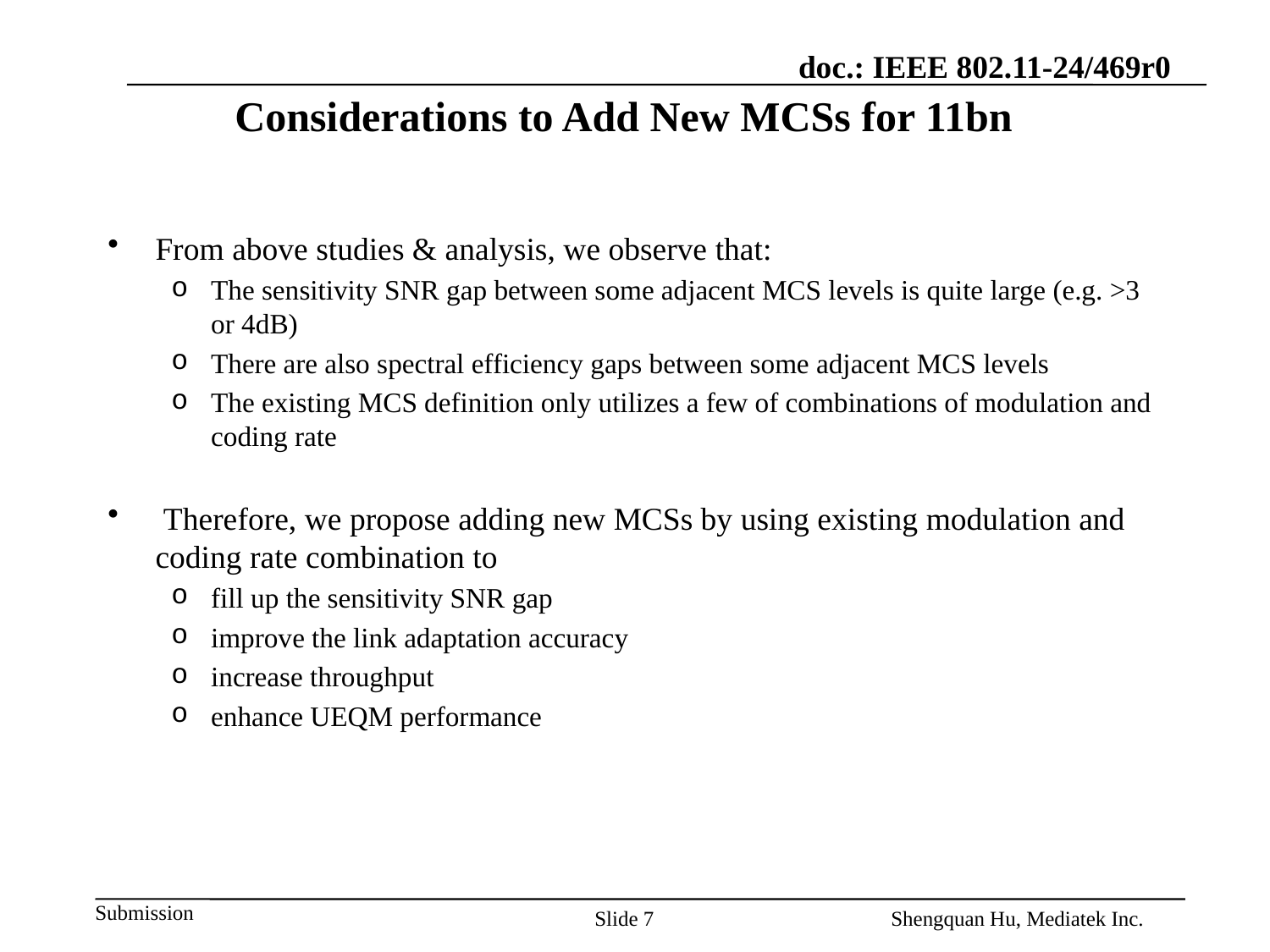

# Considerations to Add New MCSs for 11bn
From above studies & analysis, we observe that:
The sensitivity SNR gap between some adjacent MCS levels is quite large (e.g. >3 or 4dB)
There are also spectral efficiency gaps between some adjacent MCS levels
The existing MCS definition only utilizes a few of combinations of modulation and coding rate

 Therefore, we propose adding new MCSs by using existing modulation and coding rate combination to
fill up the sensitivity SNR gap
improve the link adaptation accuracy
increase throughput
enhance UEQM performance

Slide 7
Shengquan Hu, Mediatek Inc.